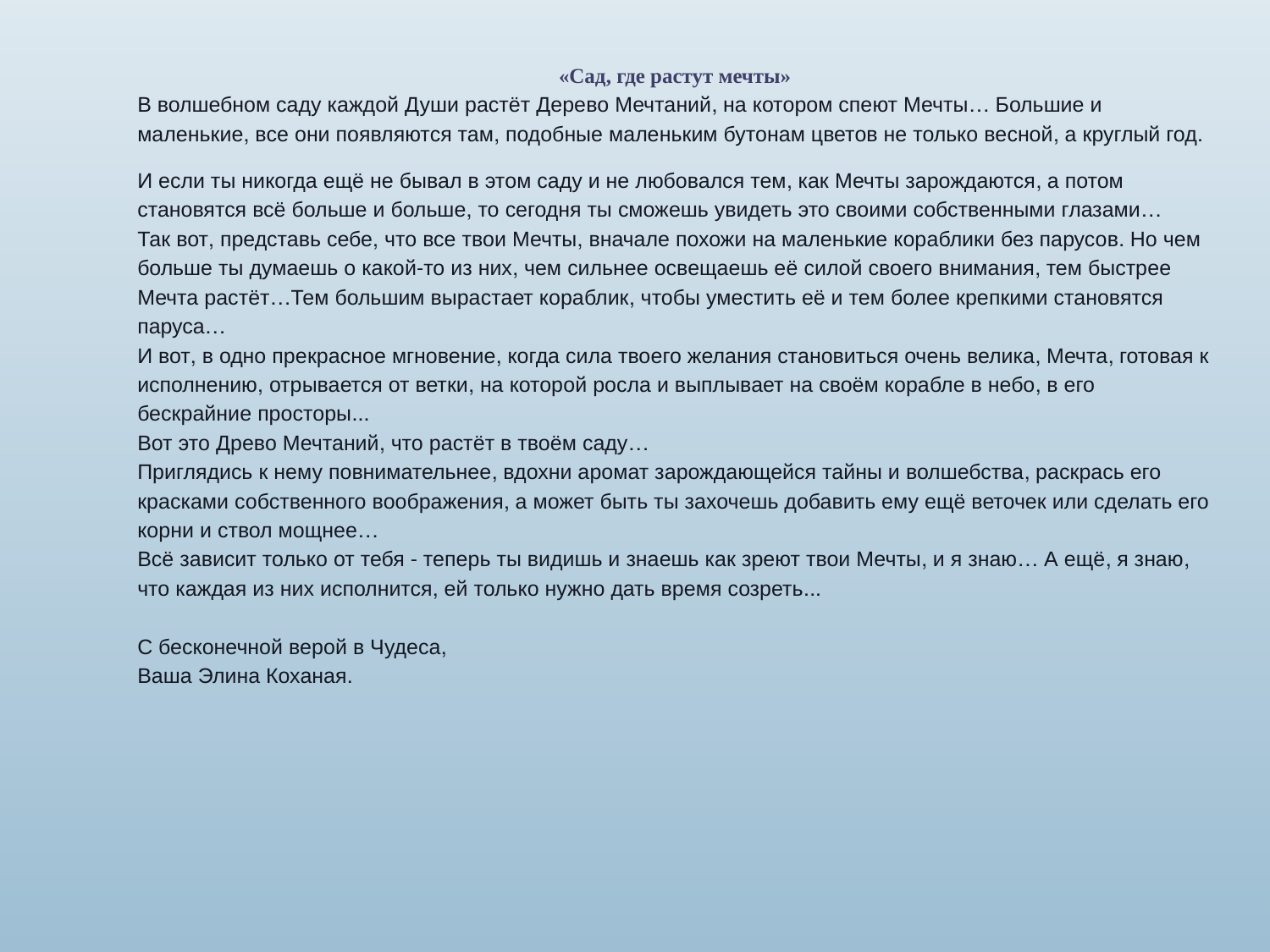

«Сад, где растут мечты»
В волшебном саду каждой Души растёт Дерево Мечтаний, на котором спеют Мечты… Большие и маленькие, все они появляются там, подобные маленьким бутонам цветов не только весной, а круглый год.
И если ты никогда ещё не бывал в этом саду и не любовался тем, как Мечты зарождаются, а потом становятся всё больше и больше, то сегодня ты сможешь увидеть это своими собственными глазами…
Так вот, представь себе, что все твои Мечты, вначале похожи на маленькие кораблики без парусов. Но чем больше ты думаешь о какой-то из них, чем сильнее освещаешь её силой своего внимания, тем быстрее Мечта растёт…Тем большим вырастает кораблик, чтобы уместить её и тем более крепкими становятся паруса…
И вот, в одно прекрасное мгновение, когда сила твоего желания становиться очень велика, Мечта, готовая к исполнению, отрывается от ветки, на которой росла и выплывает на своём корабле в небо, в его бескрайние просторы...
Вот это Древо Мечтаний, что растёт в твоём саду…
Приглядись к нему повнимательнее, вдохни аромат зарождающейся тайны и волшебства, раскрась его красками собственного воображения, а может быть ты захочешь добавить ему ещё веточек или сделать его корни и ствол мощнее…
Всё зависит только от тебя - теперь ты видишь и знаешь как зреют твои Мечты, и я знаю… А ещё, я знаю, что каждая из них исполнится, ей только нужно дать время созреть...
С бесконечной верой в Чудеса,
Ваша Элина Коханая.